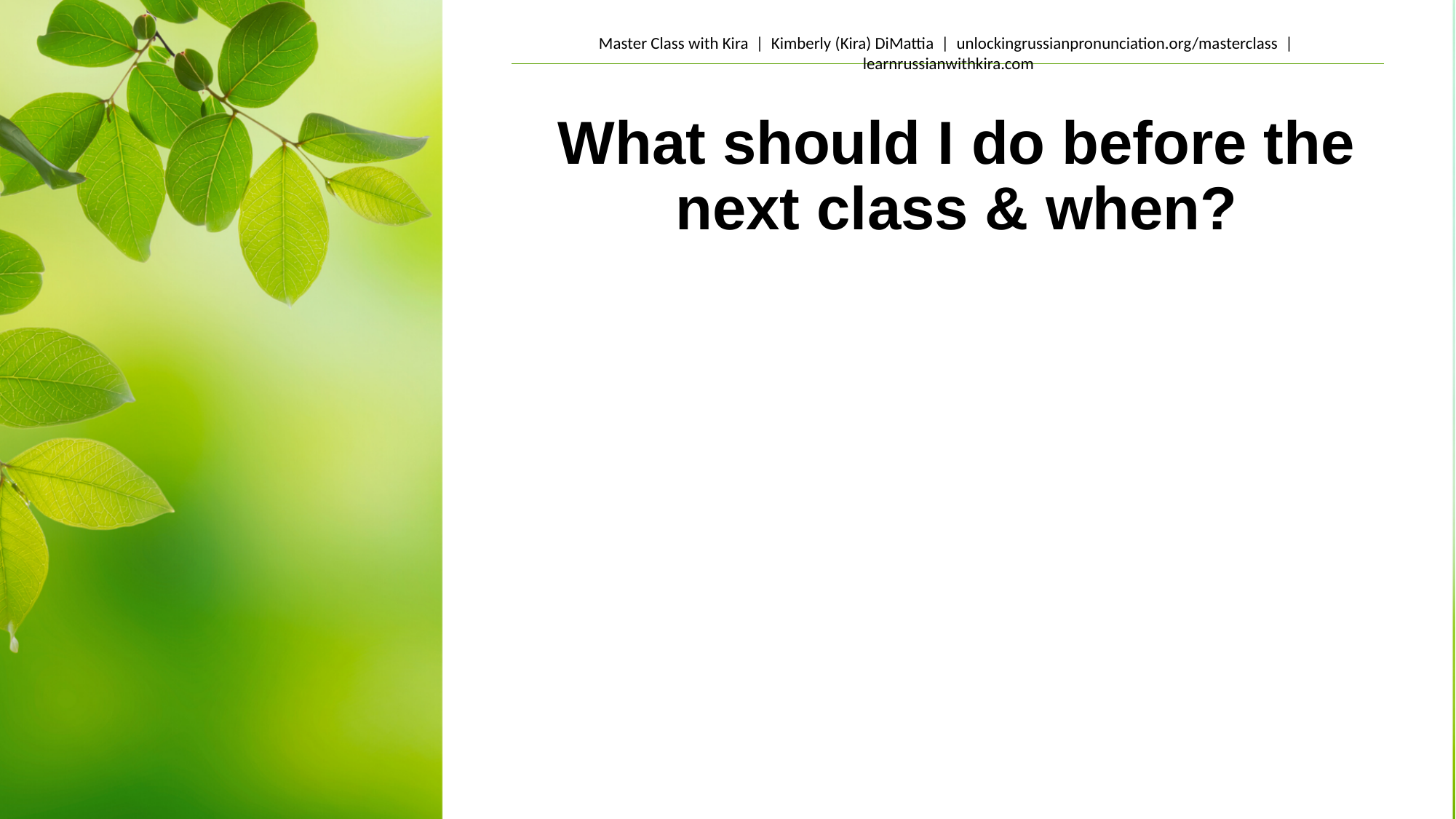

# What should I do before the next class & when?